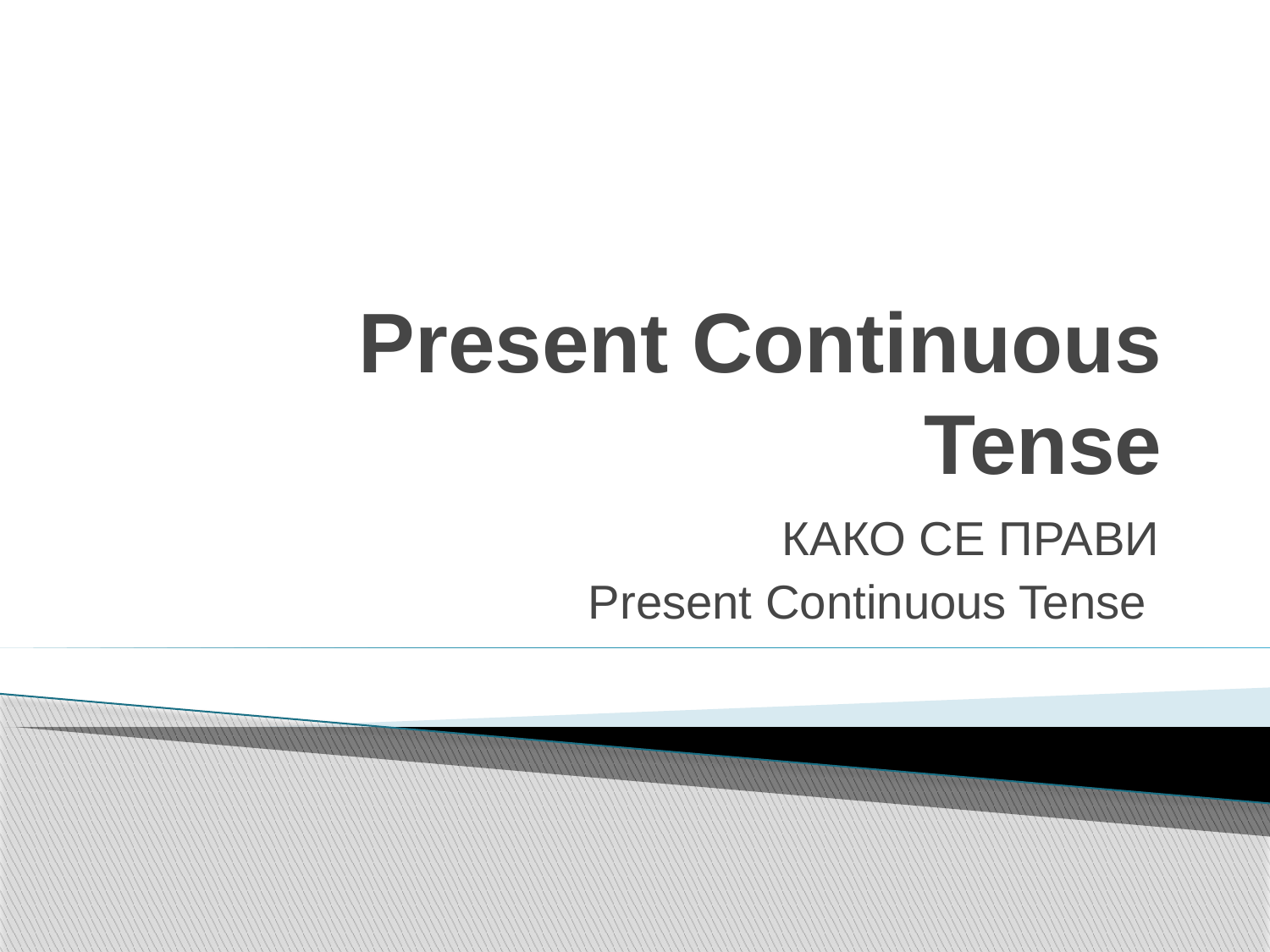

# Present Continuous Tense
КАКО СЕ ПРАВИ
Present Continuous Tense